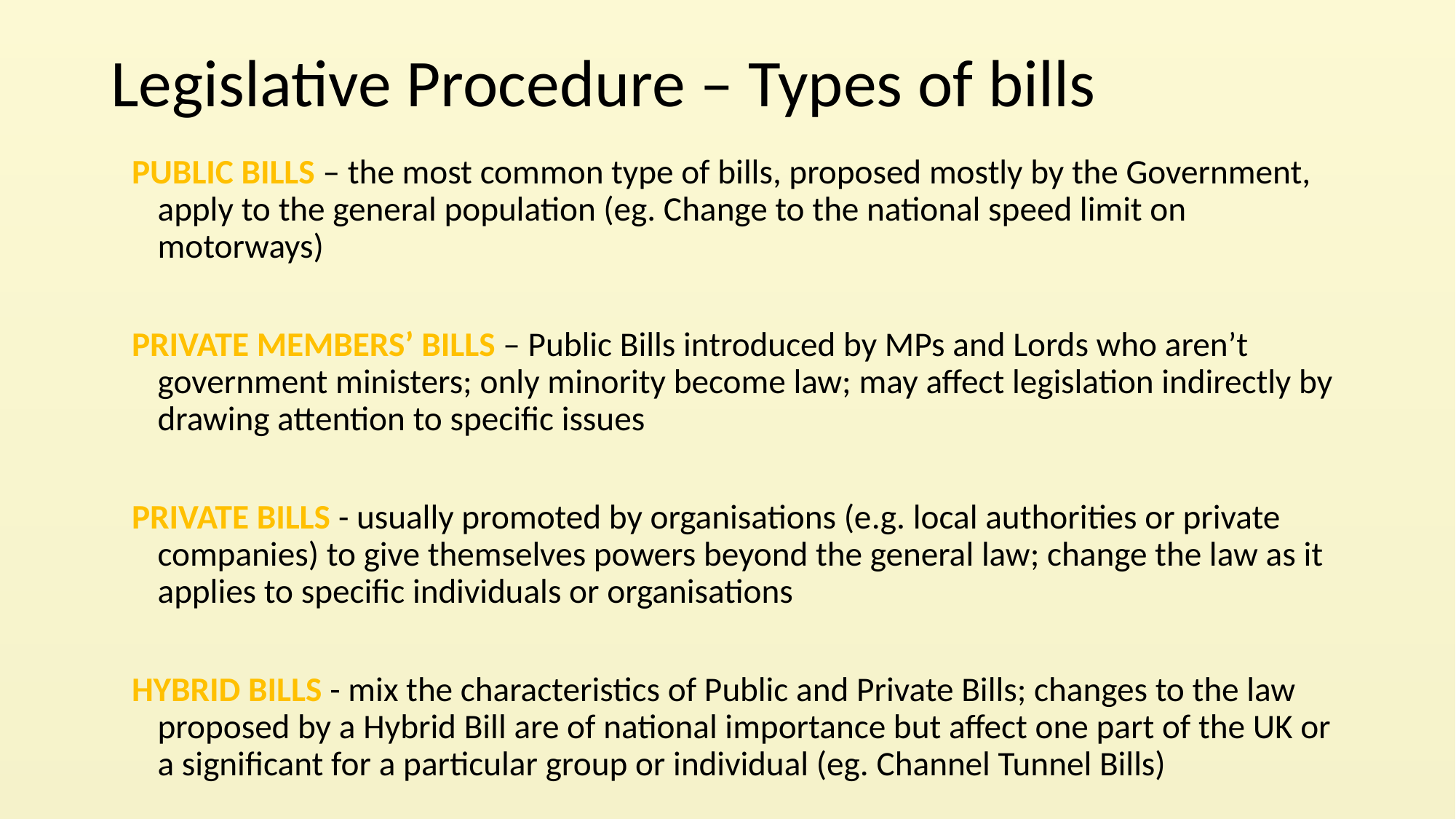

# Legislative Procedure – Types of bills
PUBLIC BILLS – the most common type of bills, proposed mostly by the Government, apply to the general population (eg. Change to the national speed limit on motorways)

PRIVATE MEMBERS’ BILLS – Public Bills introduced by MPs and Lords who aren’t government ministers; only minority become law; may affect legislation indirectly by drawing attention to specific issues

PRIVATE BILLS - usually promoted by organisations (e.g. local authorities or private companies) to give themselves powers beyond the general law; change the law as it applies to specific individuals or organisations

HYBRID BILLS - mix the characteristics of Public and Private Bills; changes to the law proposed by a Hybrid Bill are of national importance but affect one part of the UK or a significant for a particular group or individual (eg. Channel Tunnel Bills)